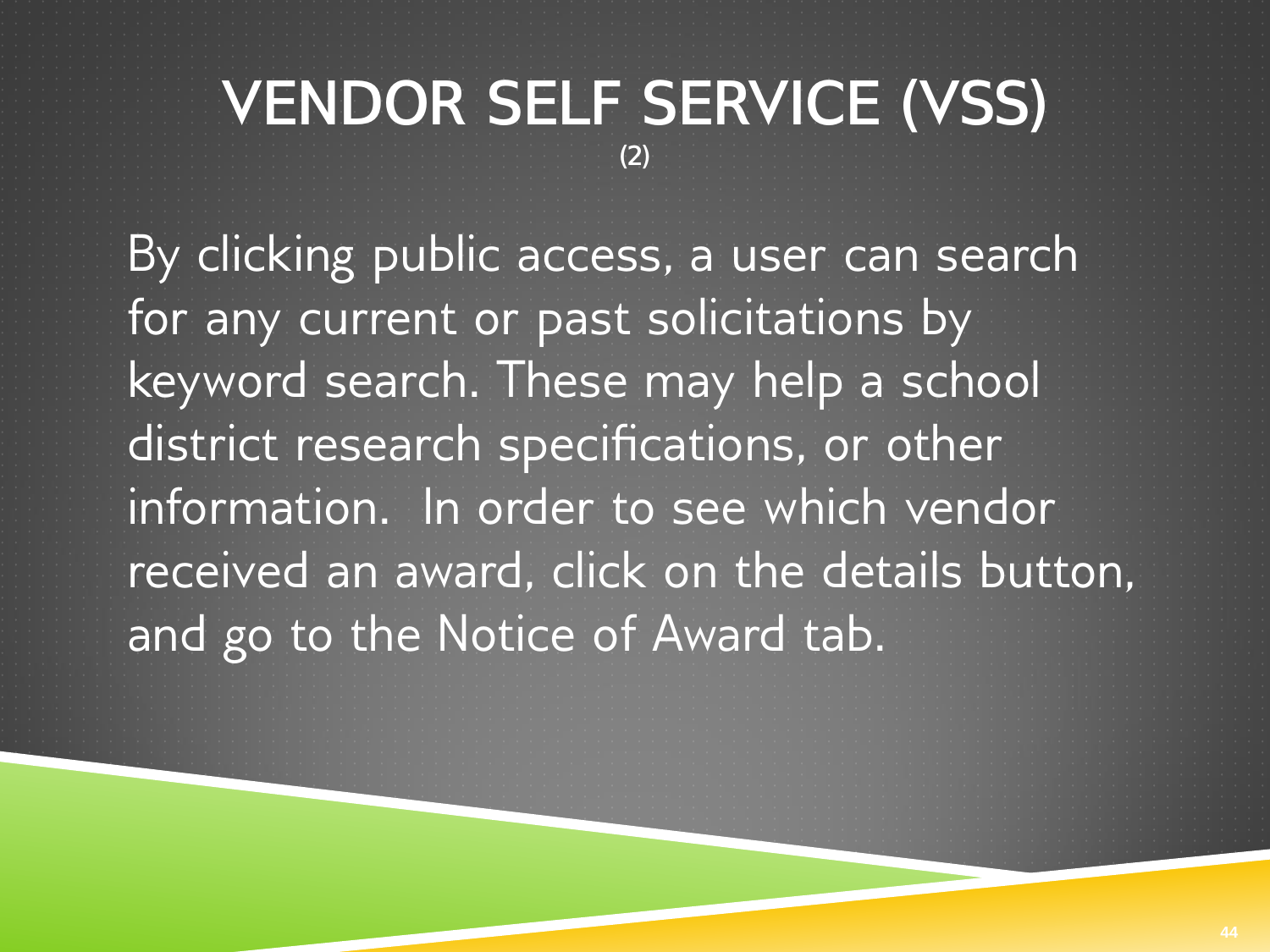

# VENDOR SELF SERVICE (VSS) (2)
By clicking public access, a user can search for any current or past solicitations by keyword search. These may help a school district research specifications, or other information.  In order to see which vendor received an award, click on the details button, and go to the Notice of Award tab.

44